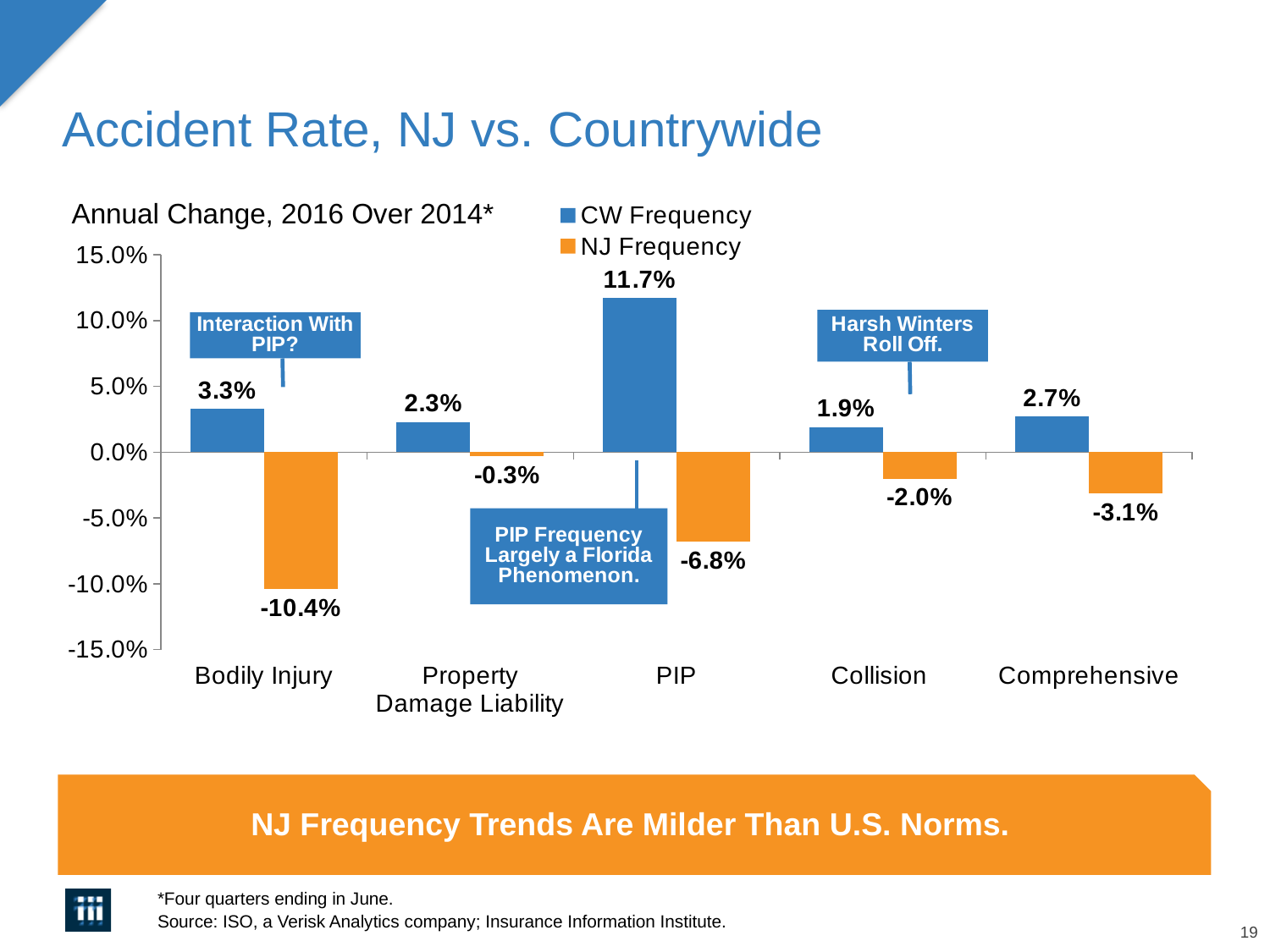

# Accident Rate, NJ vs. Countrywide

### Chart

| Category | CW Frequency | NJ Frequency |
|---|---|---|
| Bodily Injury | 0.033 | -0.104 |
| Property Damage Liability | 0.023 | -0.003 |
| PIP | 0.117 | -0.068 |
| Collision  | 0.019 | -0.02 |
| Comprehensive | 0.027 | -0.031 |
Annual Change, 2016 Over 2014*
NJ Frequency Trends Are Milder Than U.S. Norms.
*Four quarters ending in June.
Source: ISO, a Verisk Analytics company; Insurance Information Institute.